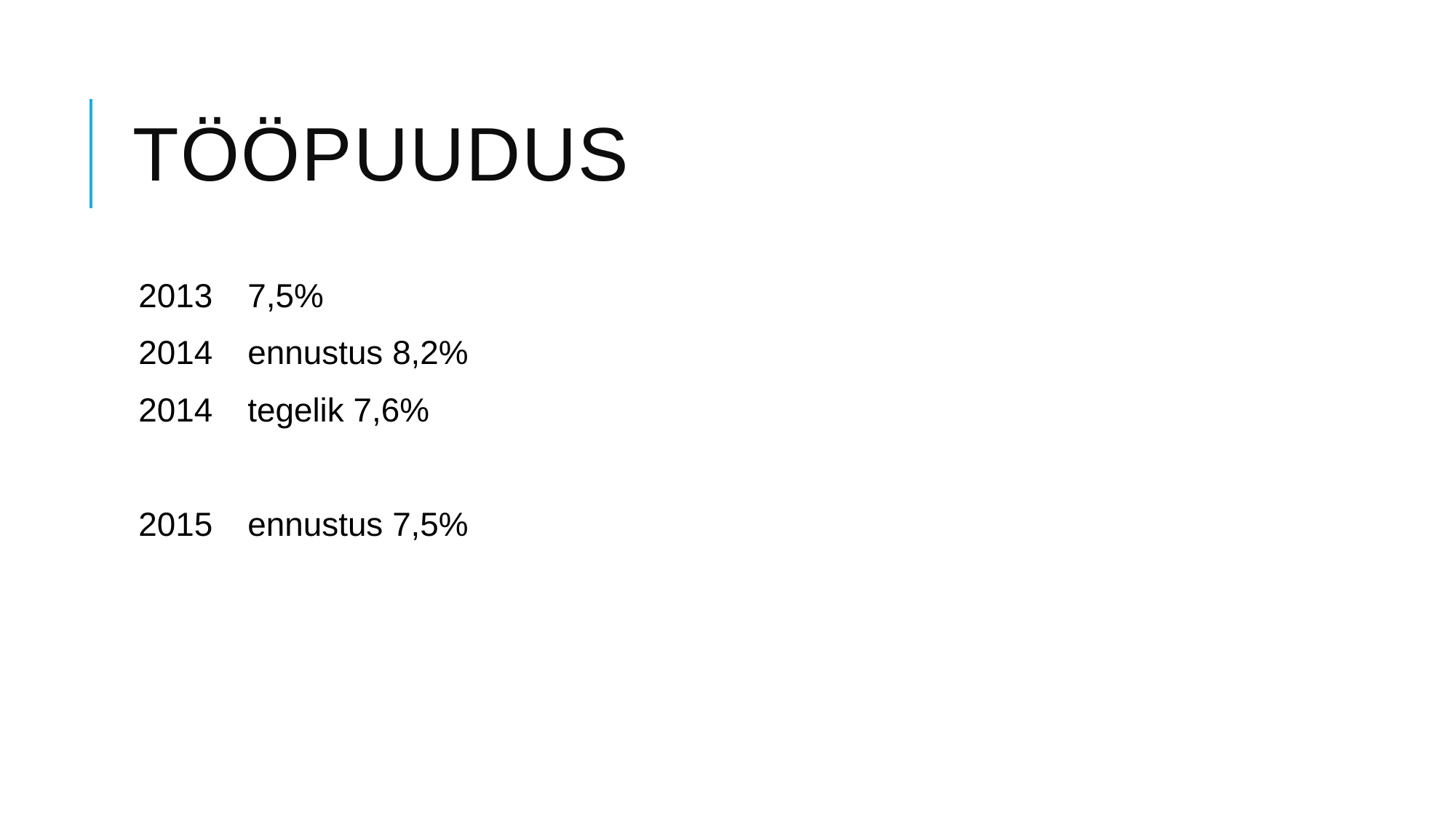

# tööpuudus
2013	7,5%
2014	ennustus 8,2%
2014	tegelik 7,6%

2015	ennustus 7,5%